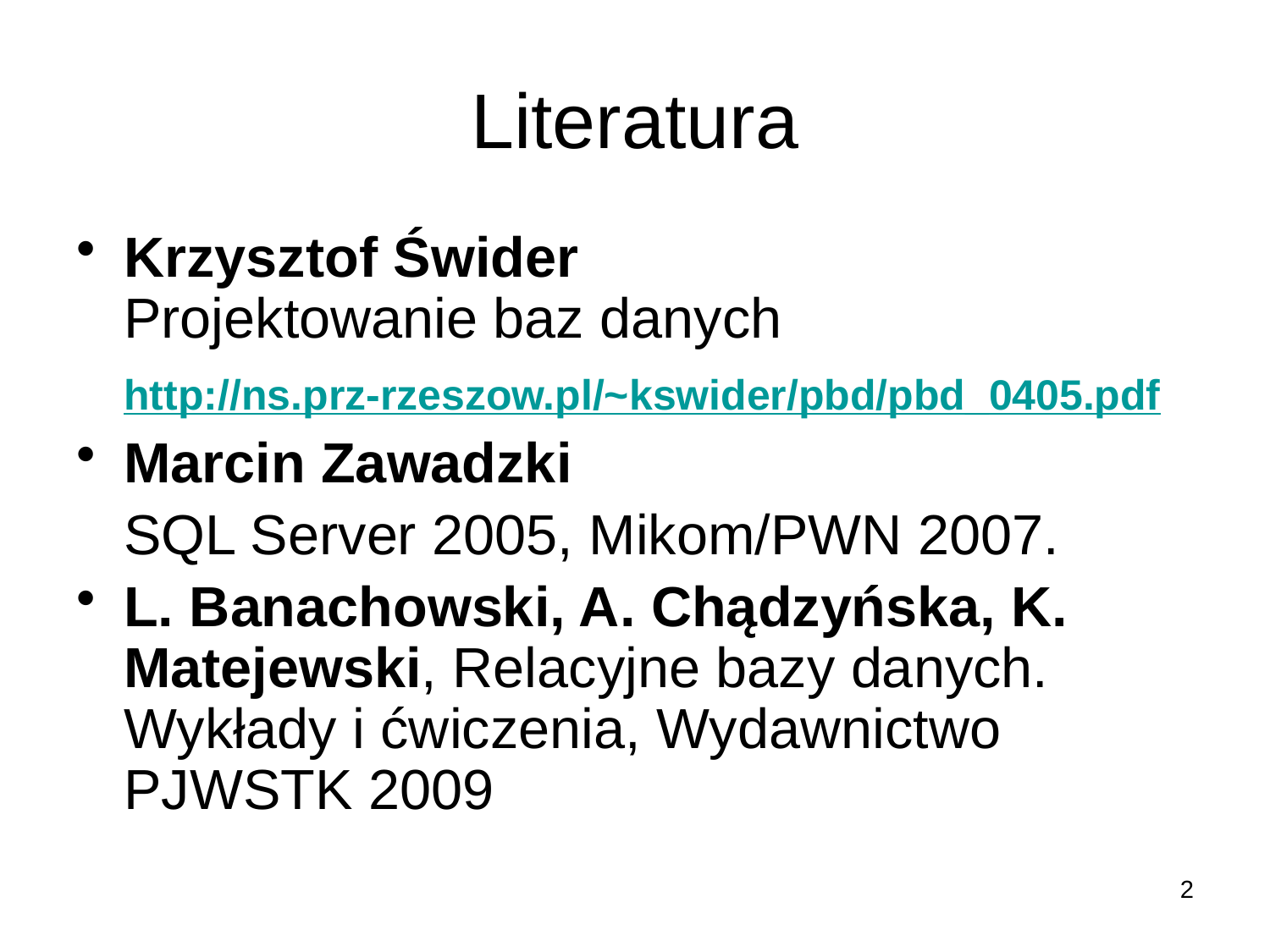

# Literatura
Krzysztof Świder
Projektowanie baz danych
	http://ns.prz-rzeszow.pl/~kswider/pbd/pbd_0405.pdf
Marcin Zawadzki
	SQL Server 2005, Mikom/PWN 2007.
L. Banachowski, A. Chądzyńska, K. Matejewski, Relacyjne bazy danych. Wykłady i ćwiczenia, Wydawnictwo PJWSTK 2009

2